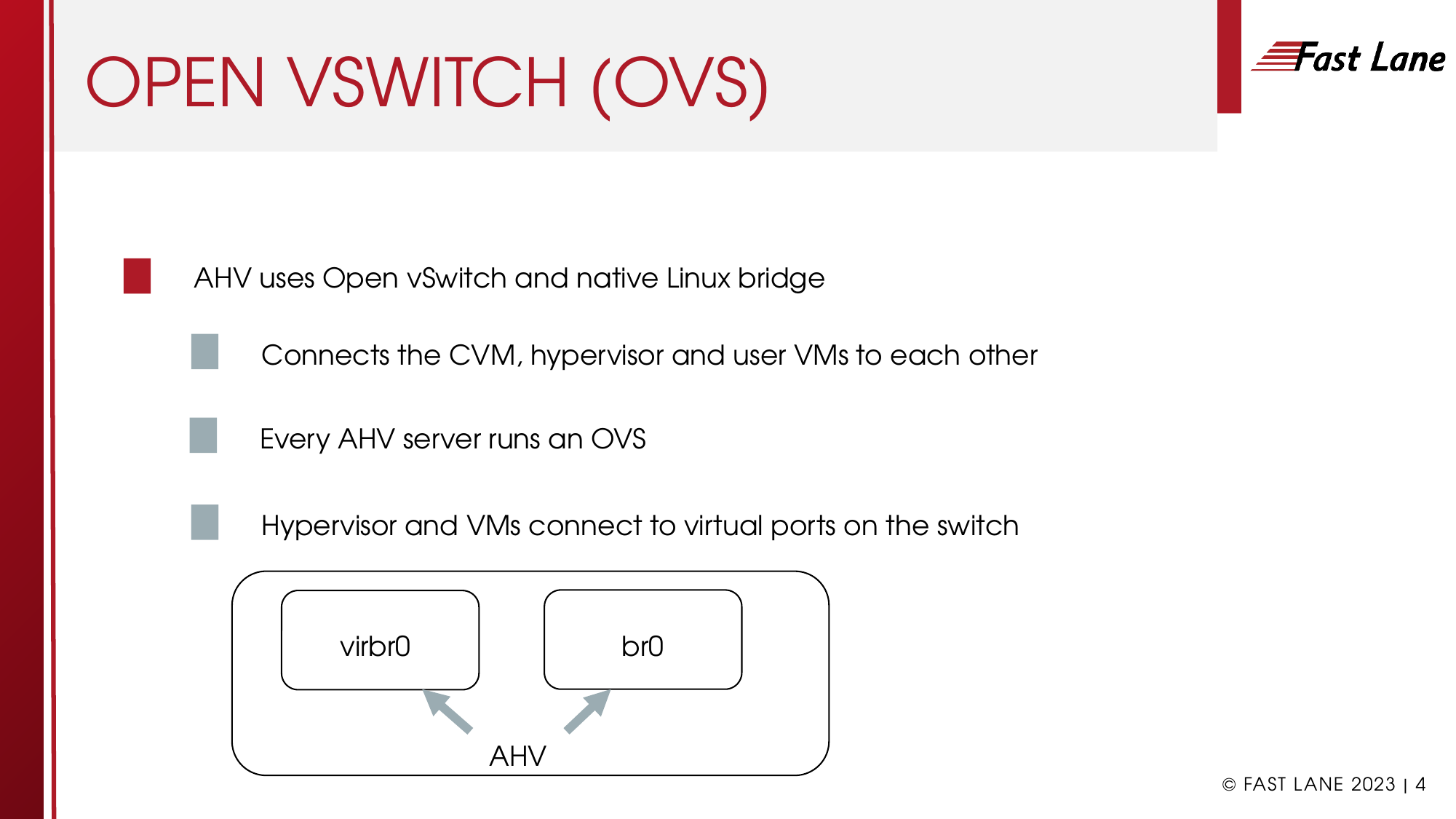

# OPEN Vswitch (OVS)
	AHV uses Open vSwitch and native Linux bridge

Connects the CVM, hypervisor and user VMs to each other

Every AHV server runs an OVS

Hypervisor and VMs connect to virtual ports on the switch

br0
virbr0
AHV